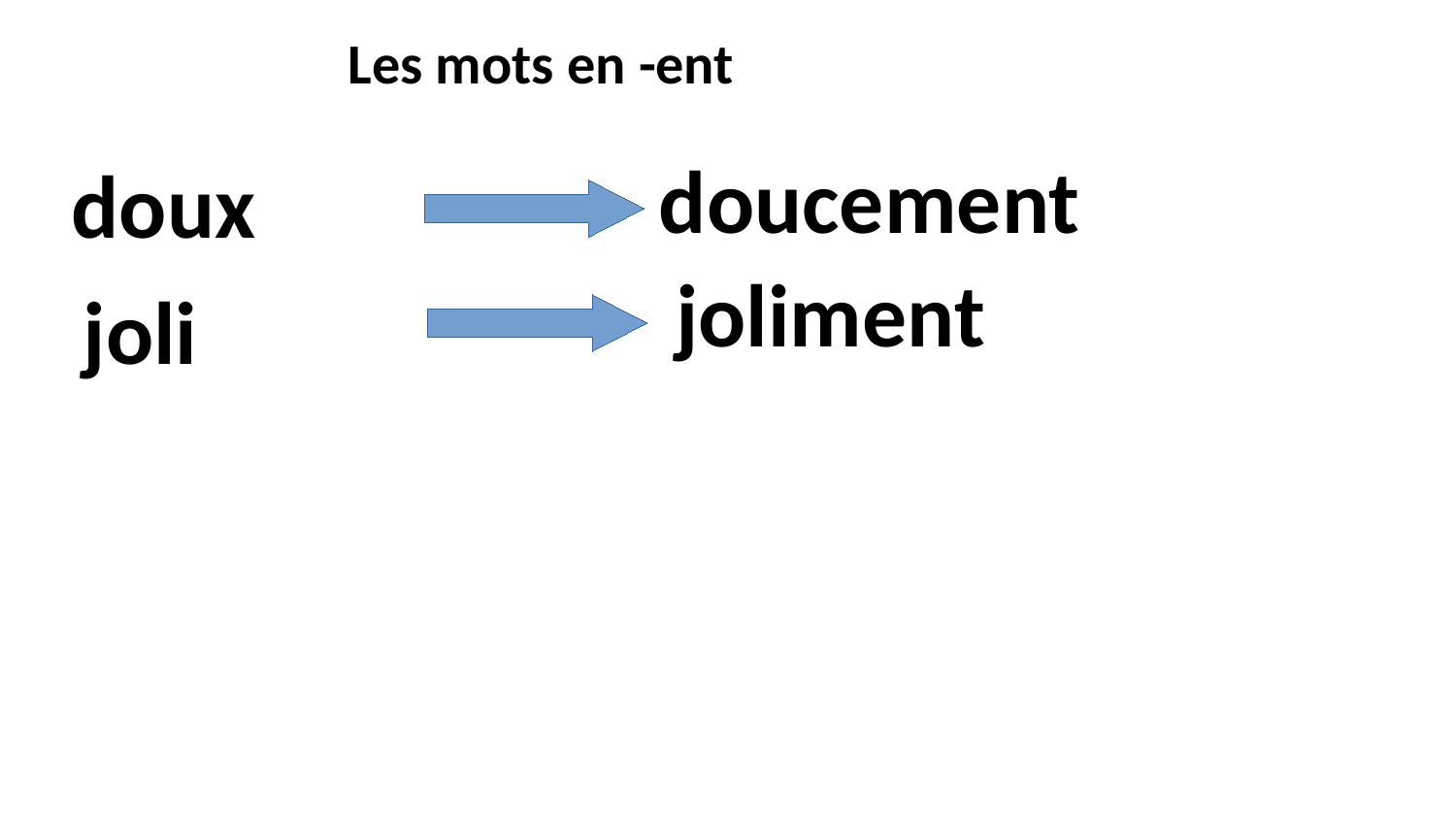

Les mots en -ent
doux
doucement

joli
joliment